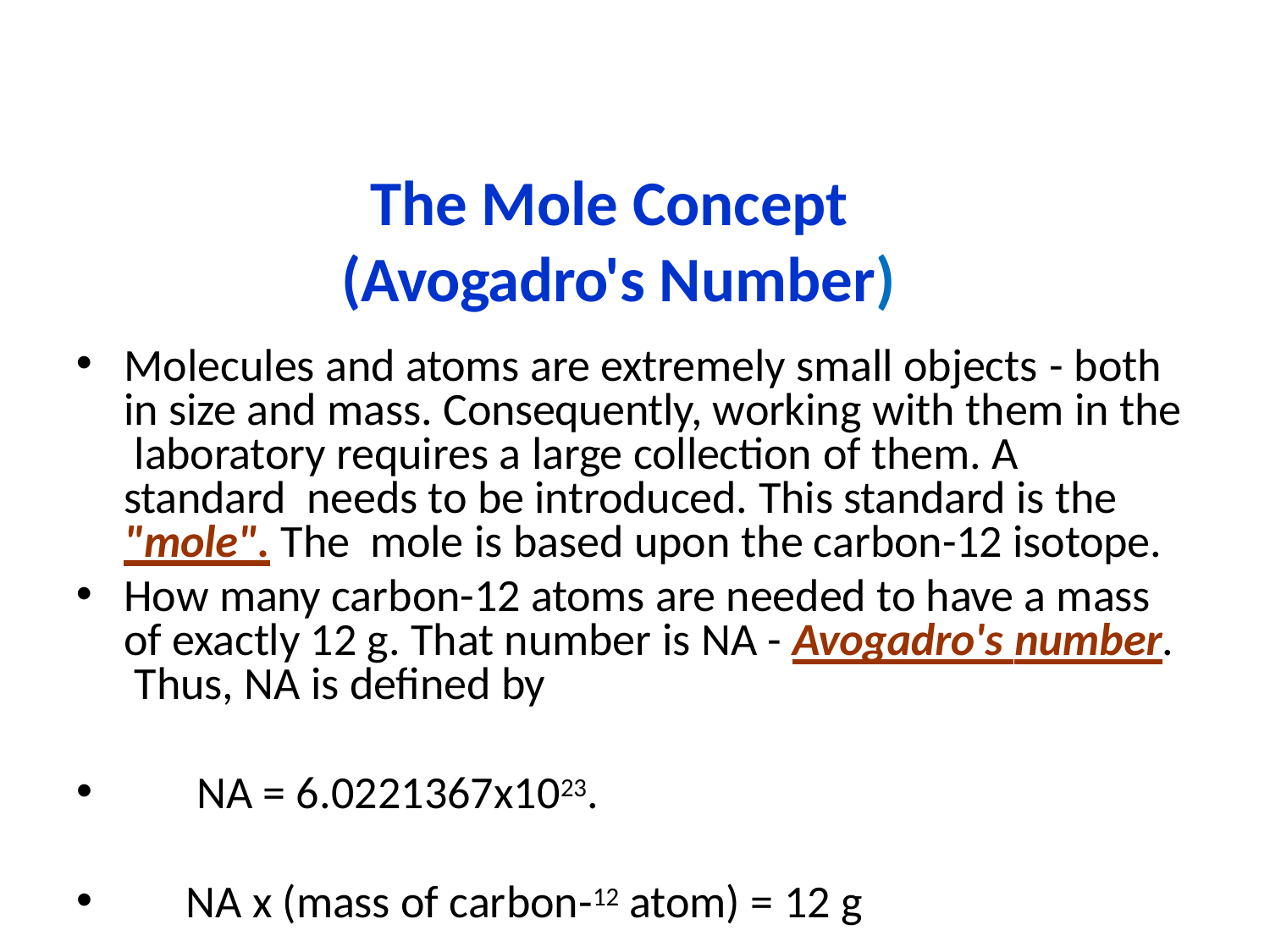

#
The Mole Concept  (Avogadro's Number)
Molecules and atoms are extremely small objects - both  in size and mass. Consequently, working with them in the  laboratory requires a large collection of them. A standard  needs to be introduced. This standard is the "mole". The  mole is based upon the carbon-12 isotope.
How many carbon-12 atoms are needed to have a mass  of exactly 12 g. That number is NA - Avogadro's number.  Thus, NA is defined by

NA = 6.0221367x1023.

NA x (mass of carbon-12 atom) = 12 g